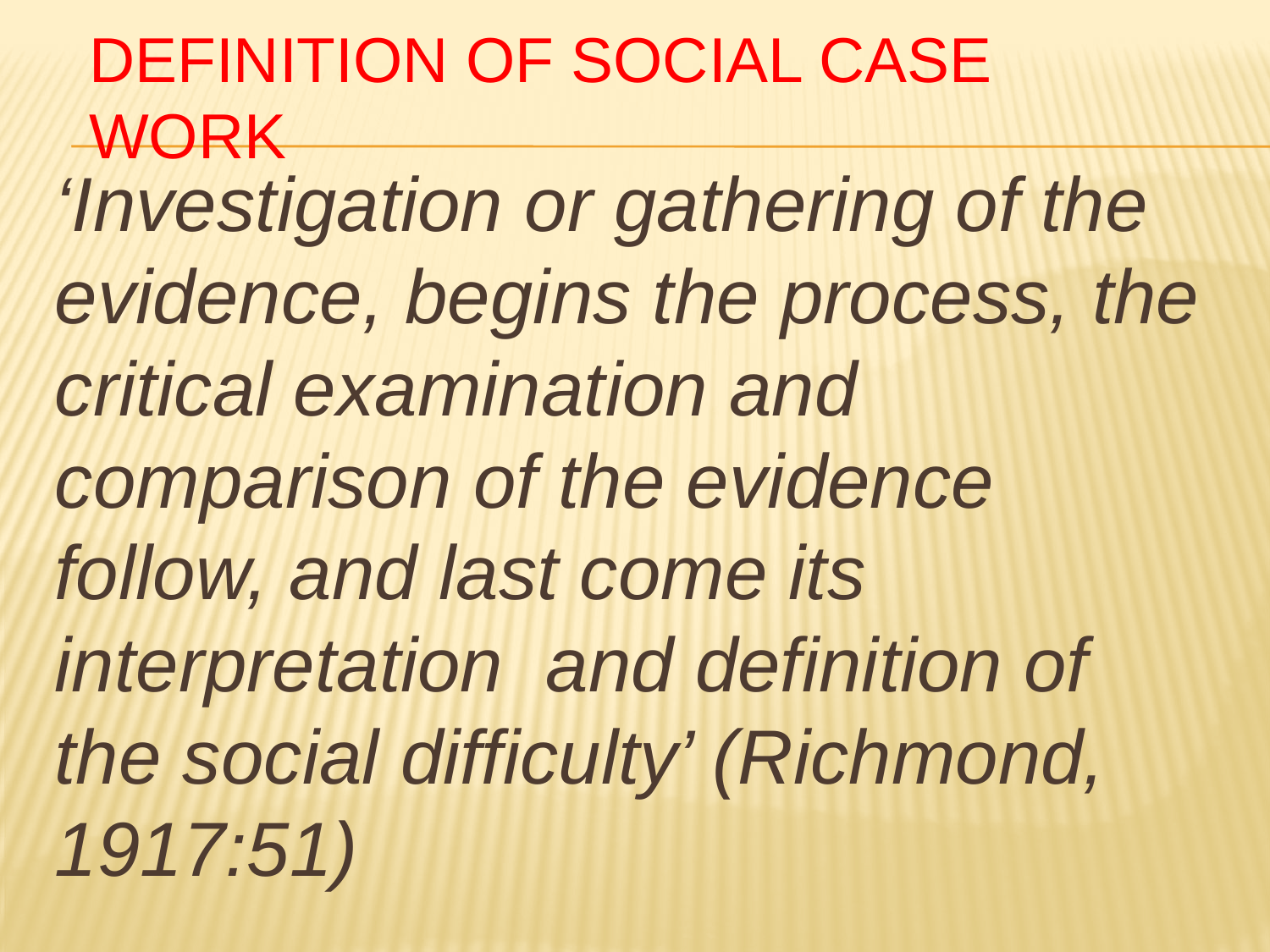

# Definition of Social Case work
‘Investigation or gathering of the evidence, begins the process, the critical examination and comparison of the evidence follow, and last come its interpretation  and definition of the social difficulty’ (Richmond, 1917:51)